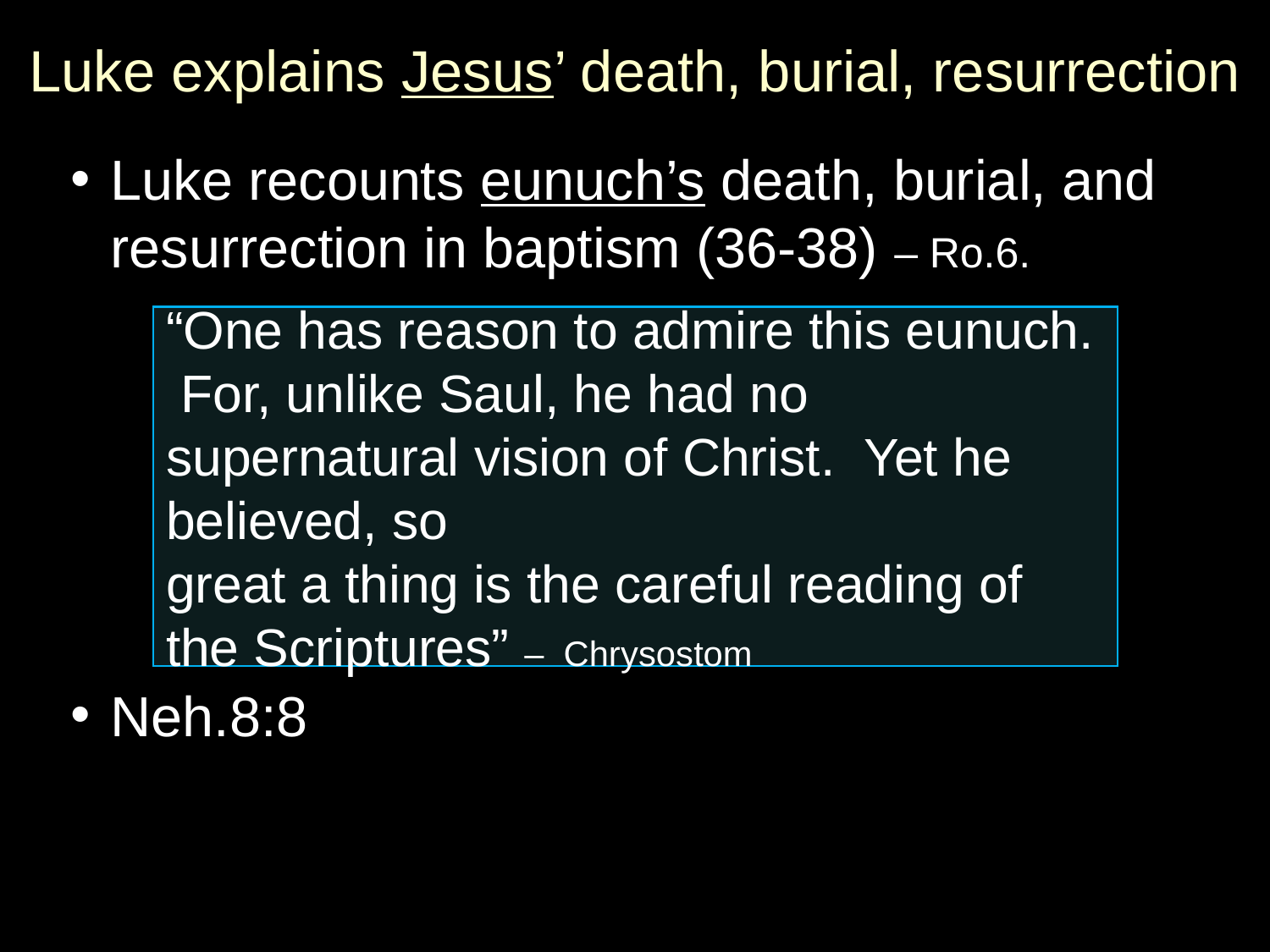

# Luke explains Jesus’ death, burial, resurrection
Luke recounts eunuch’s death, burial, and resurrection in baptism (36-38) – Ro.6.

Neh.8:8

“One has reason to admire this eunuch.  For, unlike Saul, he had no supernatural vision of Christ.  Yet he believed, so
great a thing is the careful reading of
the Scriptures” –  Chrysostom